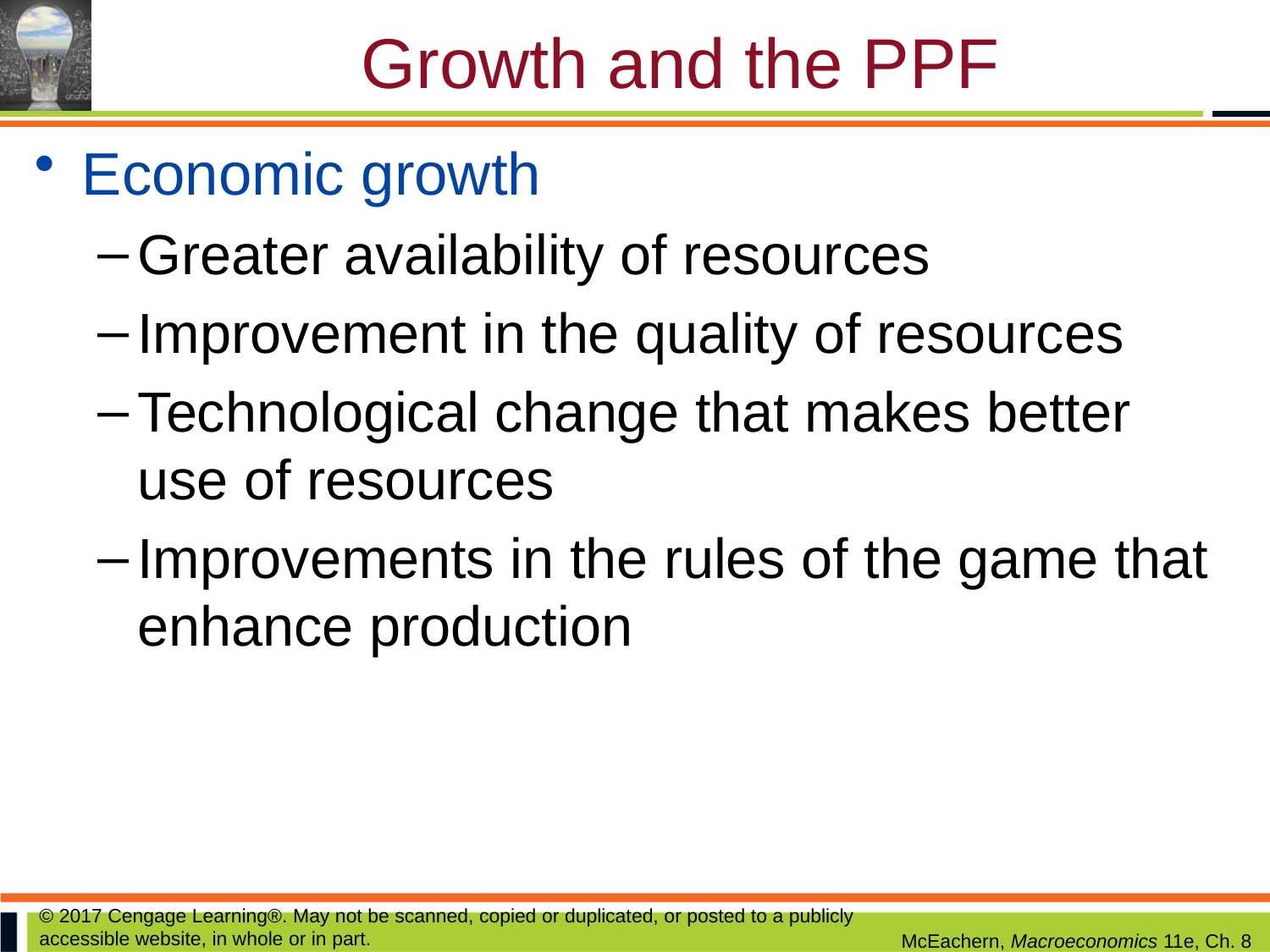

# Growth and the PPF
Economic growth
Greater availability of resources
Improvement in the quality of resources
Technological change that makes better use of resources
Improvements in the rules of the game that enhance production
© 2017 Cengage Learning®. May not be scanned, copied or duplicated, or posted to a publicly accessible website, in whole or in part.